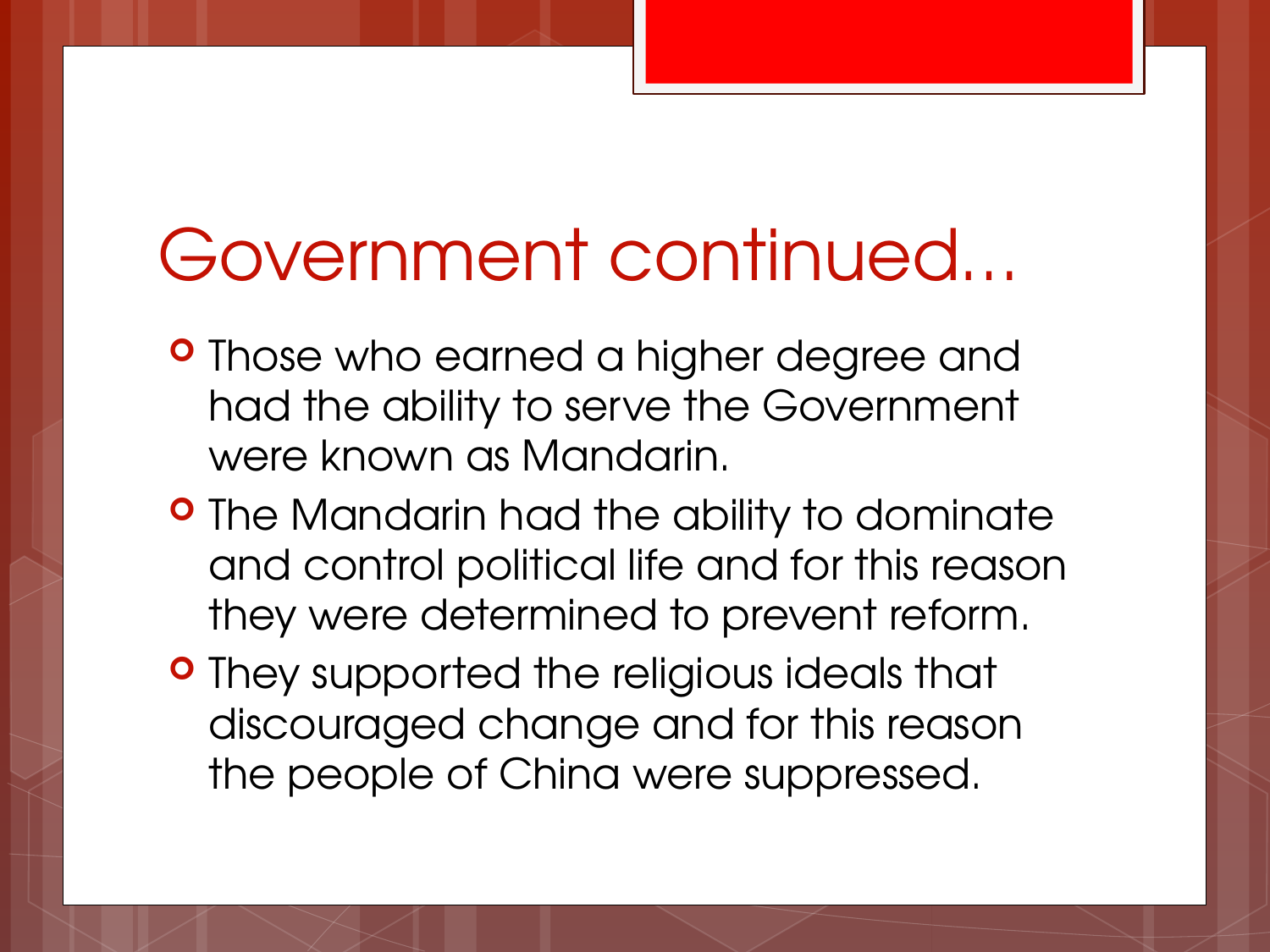

# Government continued…
Those who earned a higher degree and had the ability to serve the Government were known as Mandarin.
The Mandarin had the ability to dominate and control political life and for this reason they were determined to prevent reform.
They supported the religious ideals that discouraged change and for this reason the people of China were suppressed.